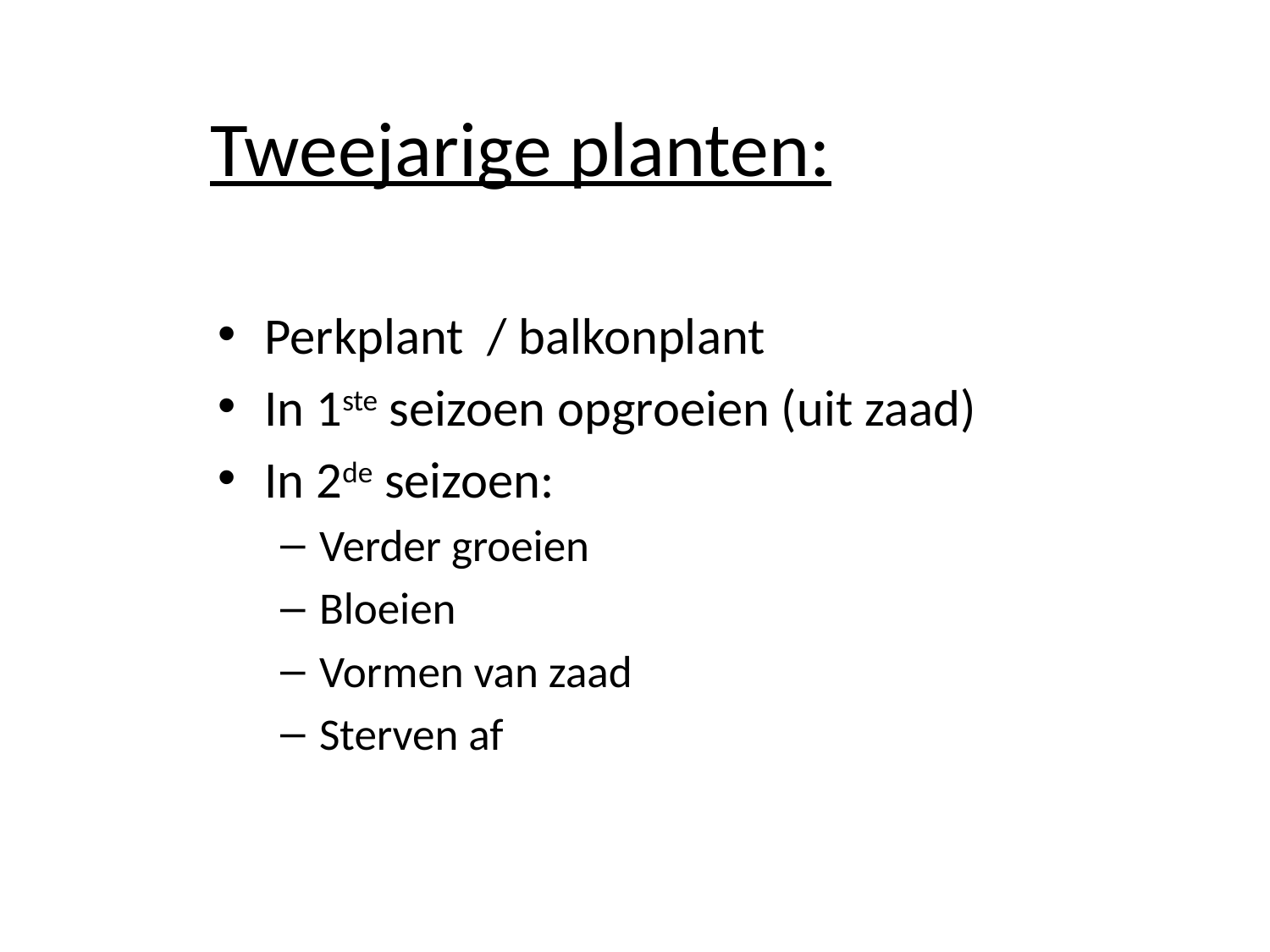

# Tweejarige planten:
Perkplant  / balkonplant
In 1ste seizoen opgroeien (uit zaad)
In 2de seizoen:
Verder groeien
Bloeien
Vormen van zaad
Sterven af